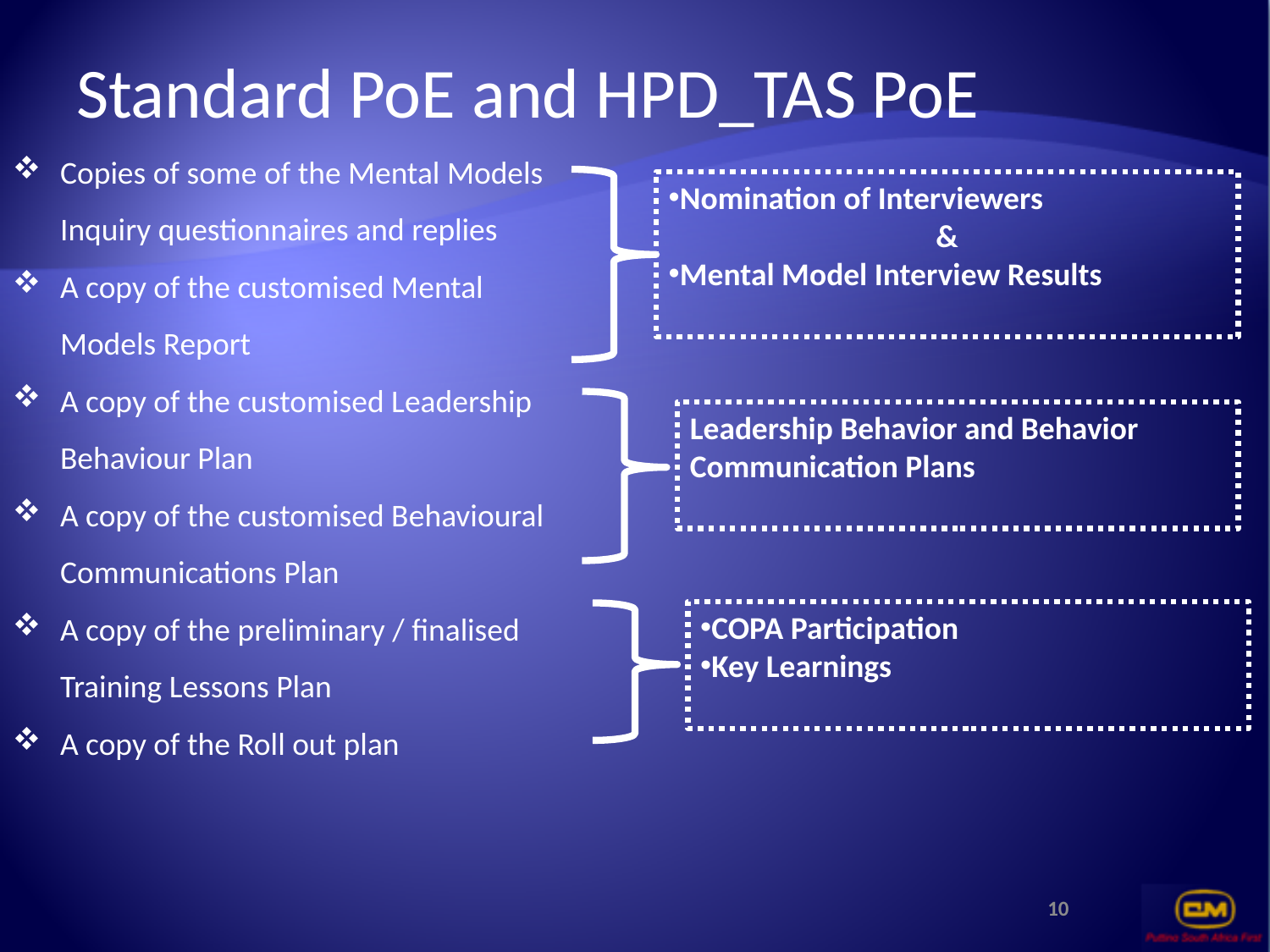

# Standard PoE and HPD_TAS PoE
Copies of some of the Mental Models Inquiry questionnaires and replies
A copy of the customised Mental Models Report
A copy of the customised Leadership Behaviour Plan
A copy of the customised Behavioural Communications Plan
A copy of the preliminary / finalised Training Lessons Plan
A copy of the Roll out plan

Nomination of Interviewers
&
Mental Model Interview Results

Leadership Behavior and Behavior Communication Plans

COPA Participation
Key Learnings

10